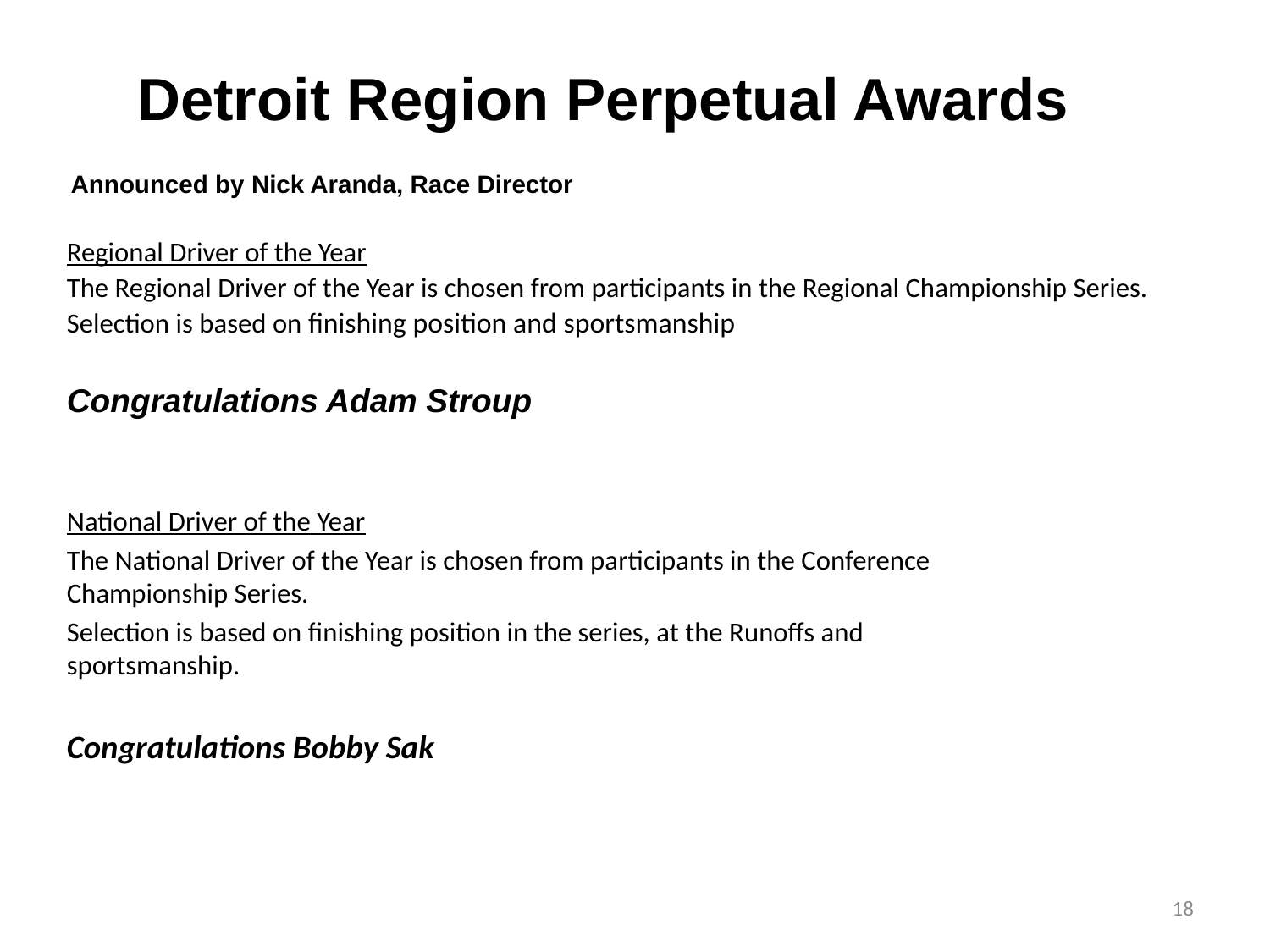

# Detroit Region Perpetual Awards
 Announced by Nick Aranda, Race Director

Regional Driver of the Year
The Regional Driver of the Year is chosen from participants in the Regional Championship Series.
Selection is based on finishing position and sportsmanship
Congratulations Adam Stroup

National Driver of the Year
The National Driver of the Year is chosen from participants in the Conference Championship Series.
Selection is based on finishing position in the series, at the Runoffs and sportsmanship.

Congratulations Bobby Sak

18